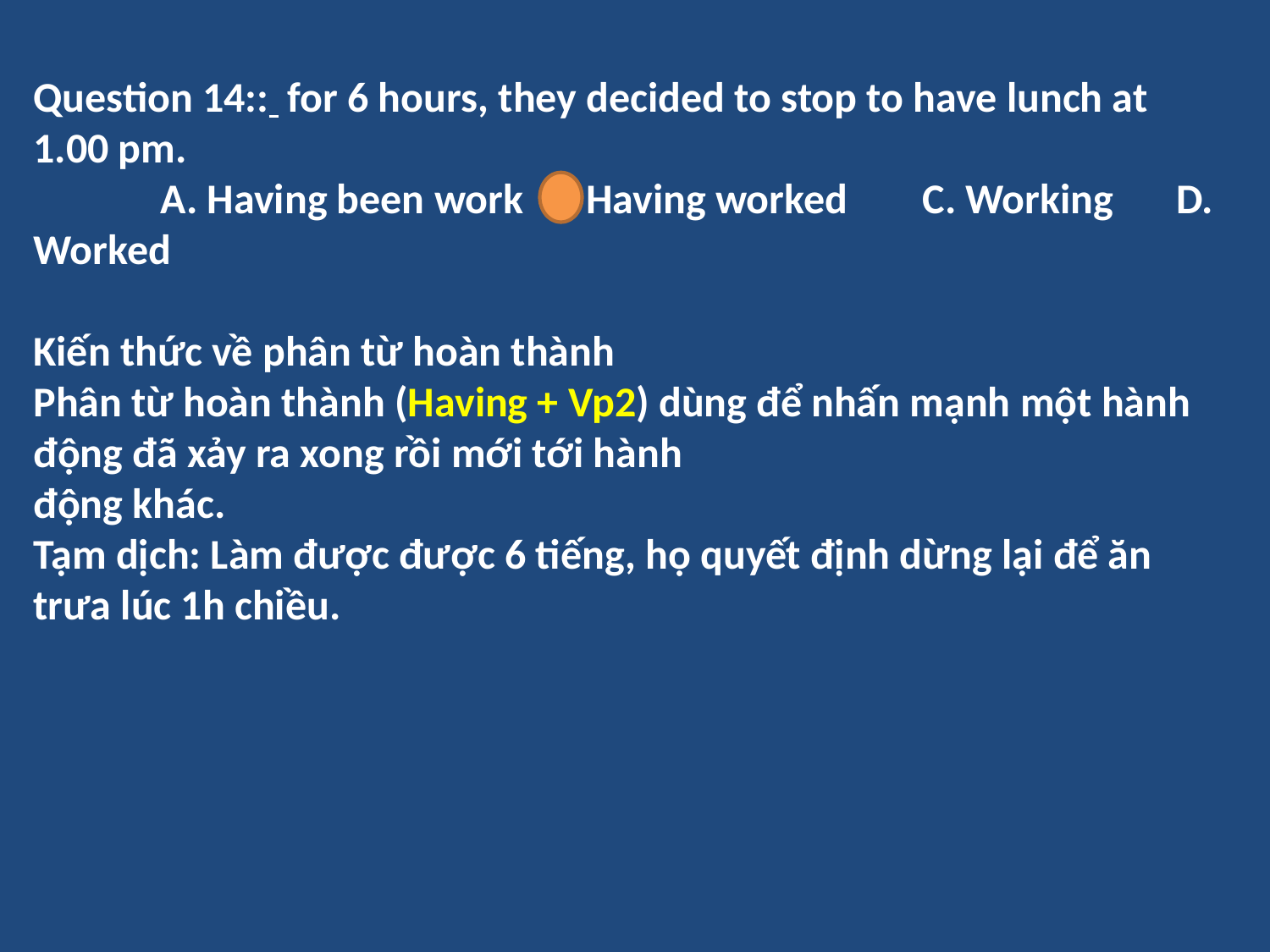

Question 14:: 	for 6 hours, they decided to stop to have lunch at 1.00 pm.
	A. Having been work 	B. Having worked	C. Working	D. Worked

Kiến thức về phân từ hoàn thành
Phân từ hoàn thành (Having + Vp2) dùng để nhấn mạnh một hành động đã xảy ra xong rồi mới tới hành
động khác.
Tạm dịch: Làm được được 6 tiếng, họ quyết định dừng lại để ăn trưa lúc 1h chiều.